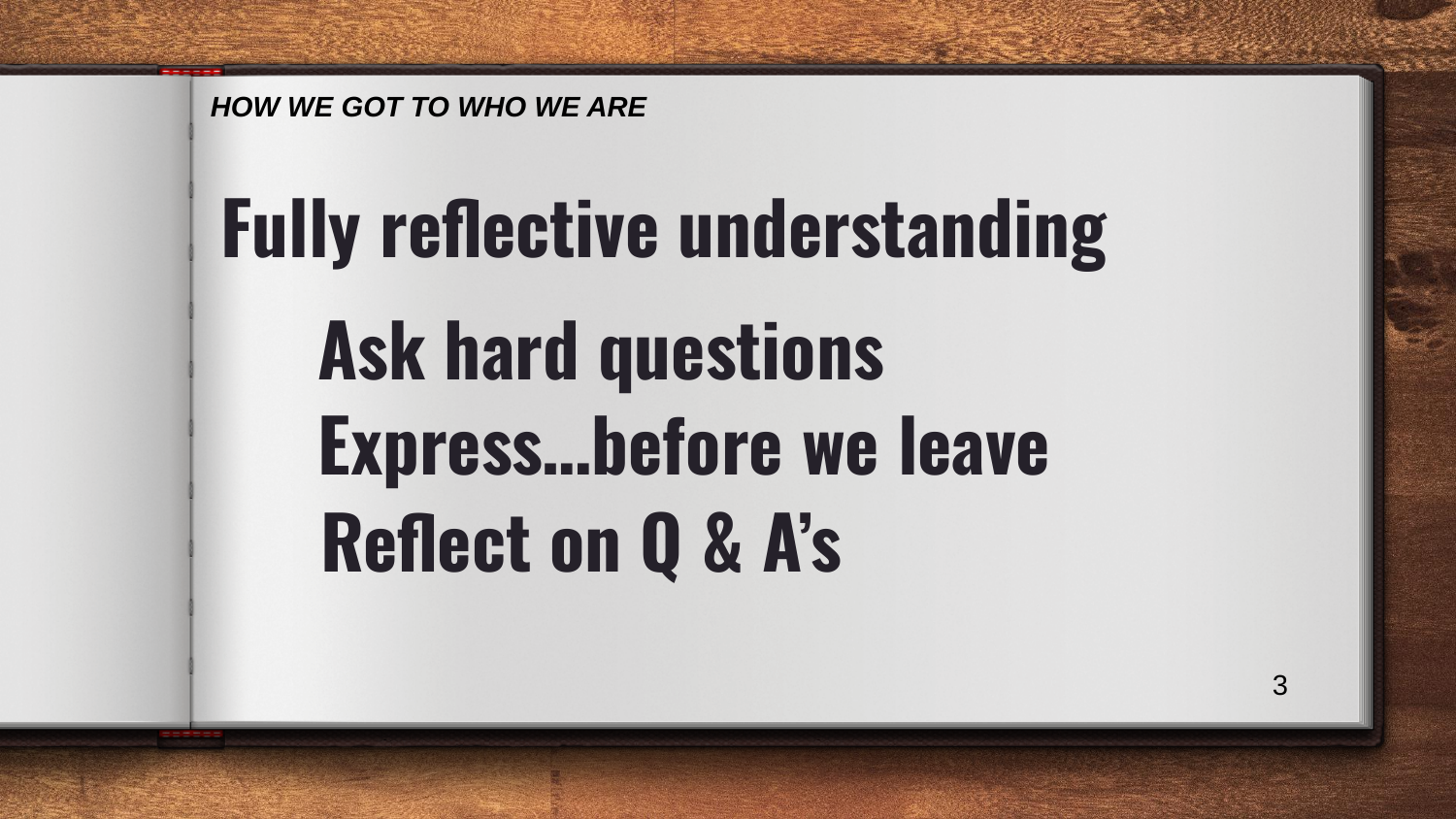

HOW WE GOT TO WHO WE ARE
Fully reflective understanding
# Ask hard questions
Express…before we leave
Reflect on Q & A’s
3